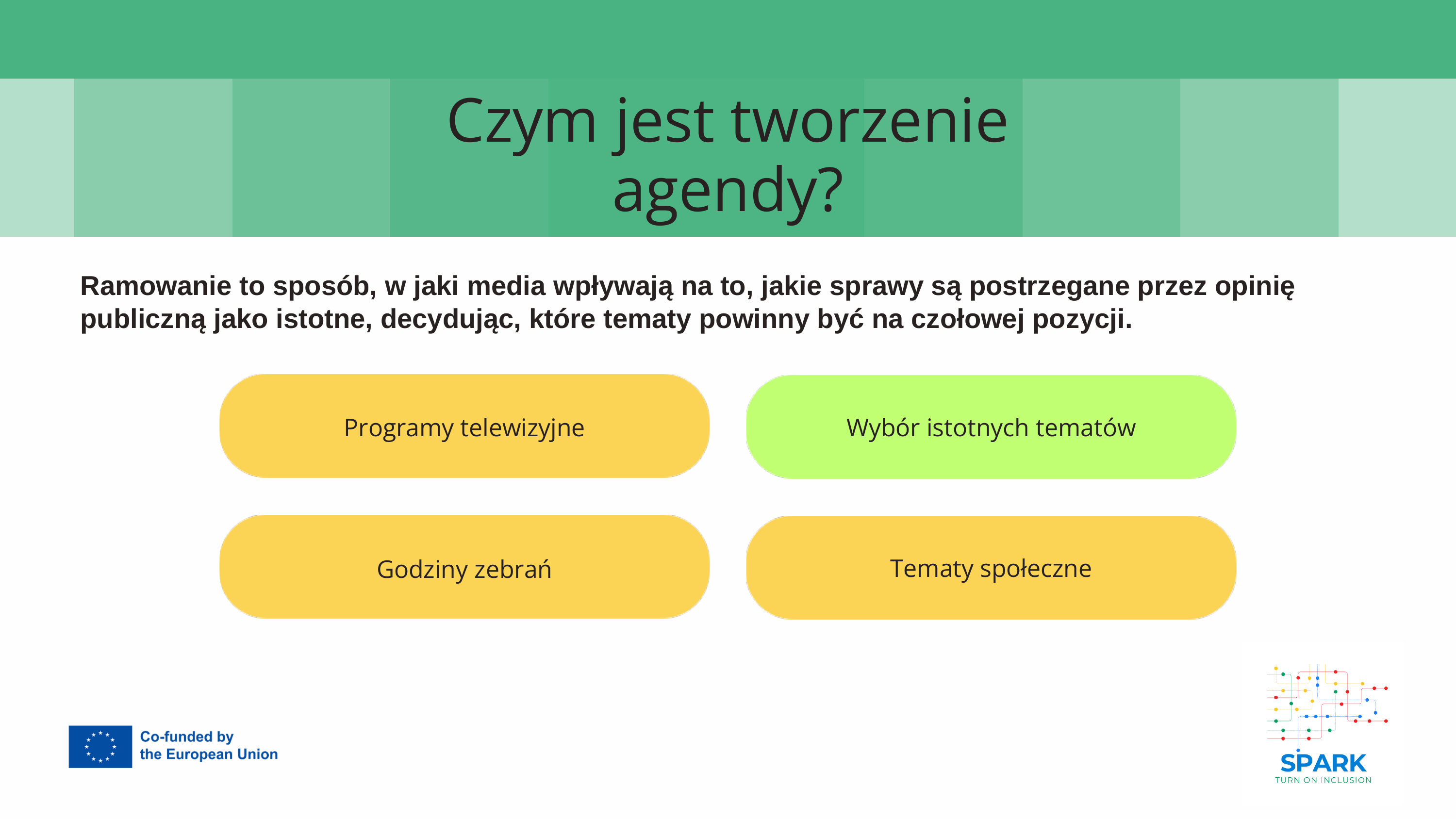

7
Czym jest tworzenie agendy?

Ramowanie to sposób, w jaki media wpływają na to, jakie sprawy są postrzegane przez opinię publiczną jako istotne, decydując, które tematy powinny być na czołowej pozycji.

Programy telewizyjne
Wybór istotnych tematów

Tematy społeczne
Godziny zebrań